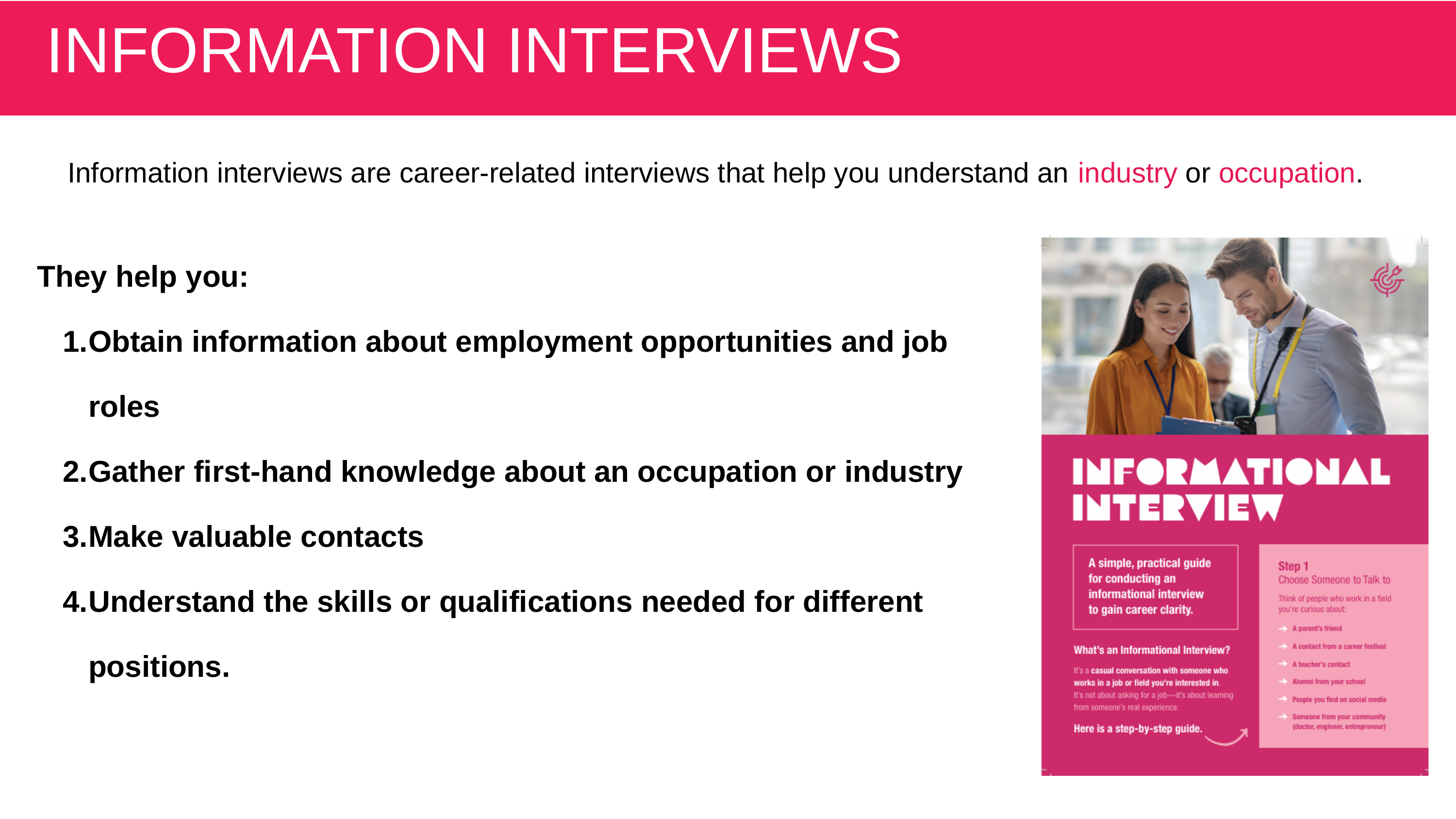

INFORMATION INTERVIEWS
Information interviews are career-related interviews that help you understand an industry or occupation.
They help you:
Obtain information about employment opportunities and job roles
Gather first-hand knowledge about an occupation or industry
Make valuable contacts
Understand the skills or qualifications needed for different positions.